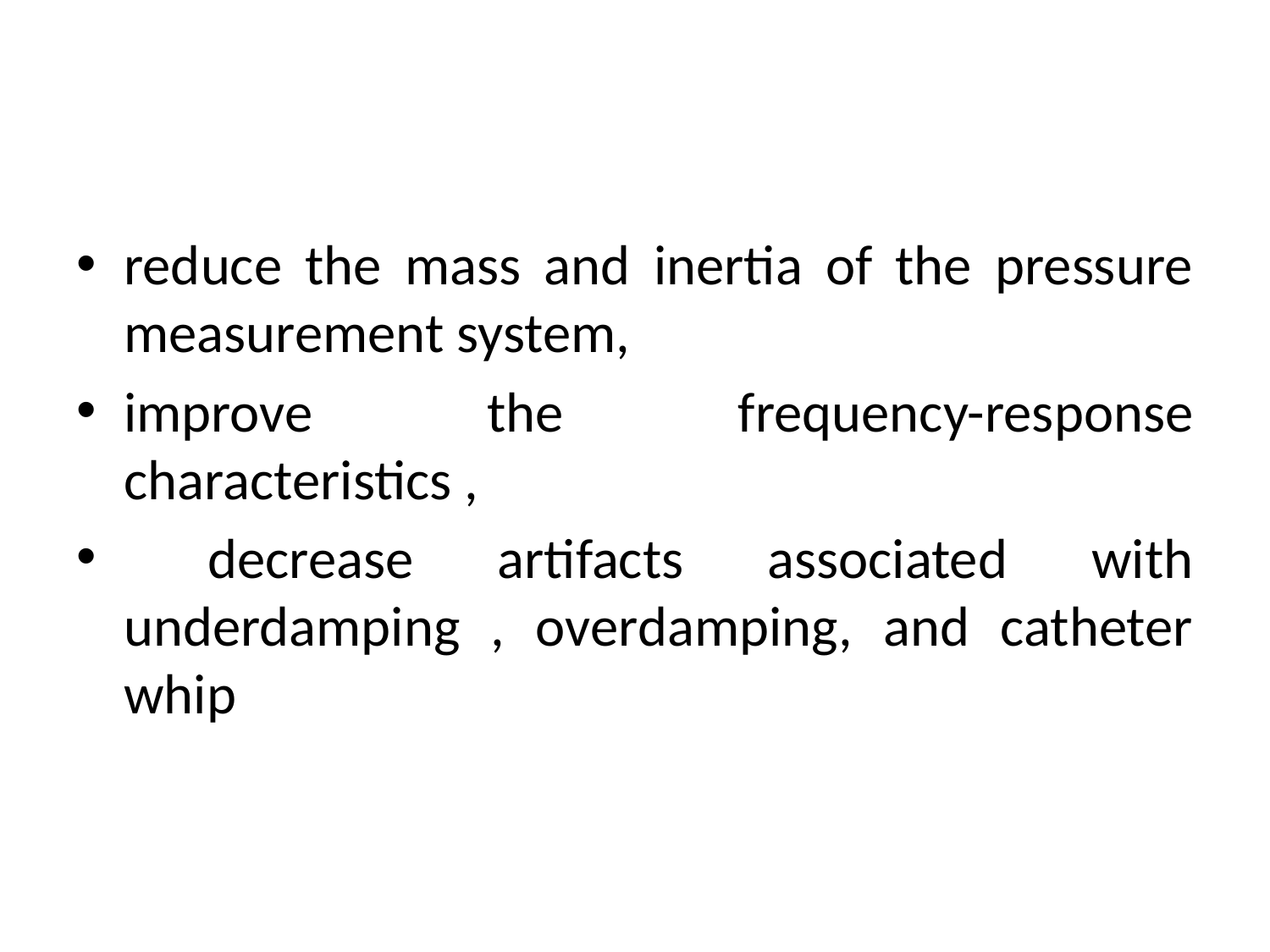

#
reduce the mass and inertia of the pressure measurement system,
improve the frequency-response characteristics ,
 decrease artifacts associated with underdamping , overdamping, and catheter whip